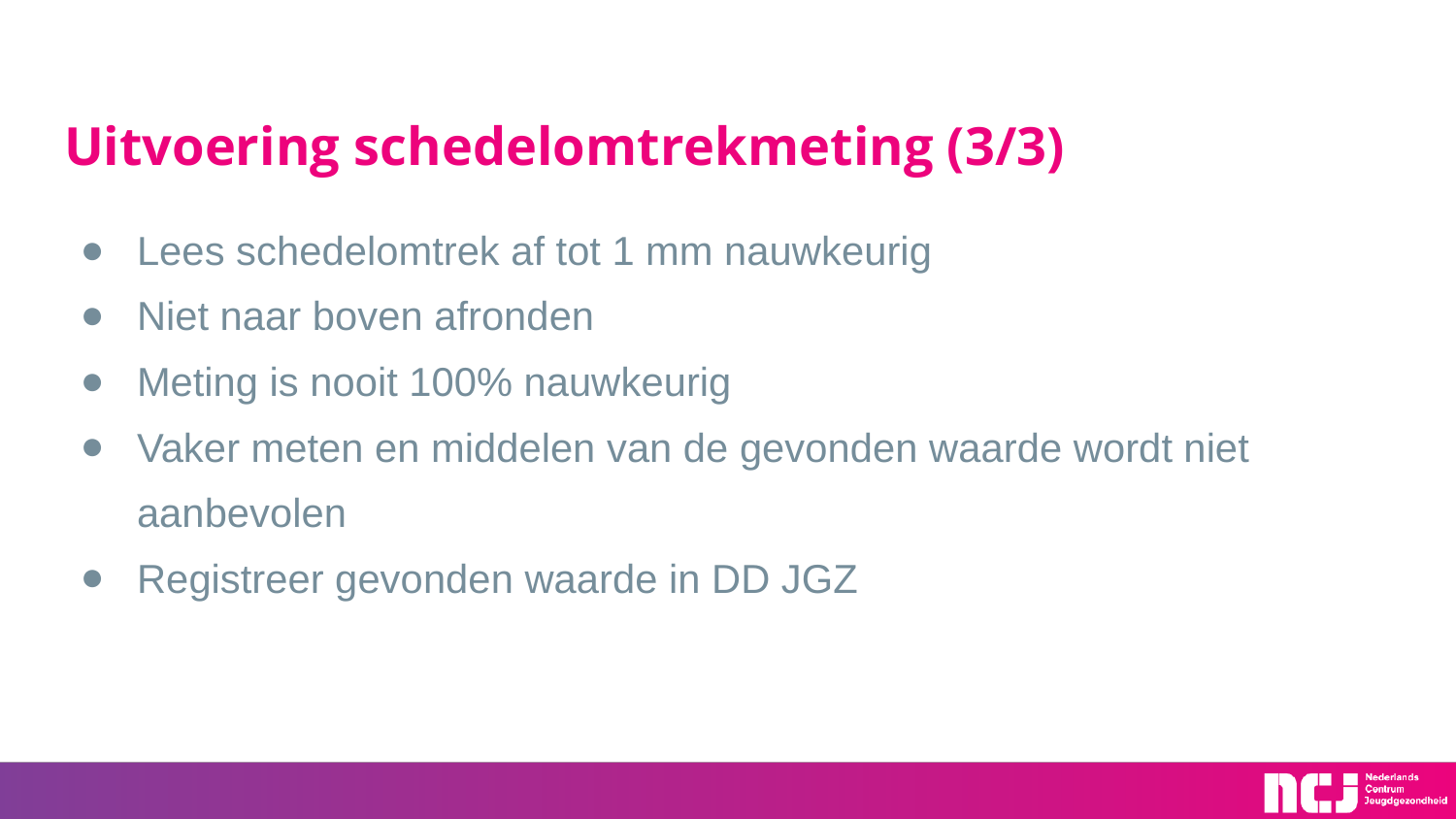

# Uitvoering schedelomtrekmeting (3/3)
Lees schedelomtrek af tot 1 mm nauwkeurig
Niet naar boven afronden
Meting is nooit 100% nauwkeurig
Vaker meten en middelen van de gevonden waarde wordt niet aanbevolen
Registreer gevonden waarde in DD JGZ